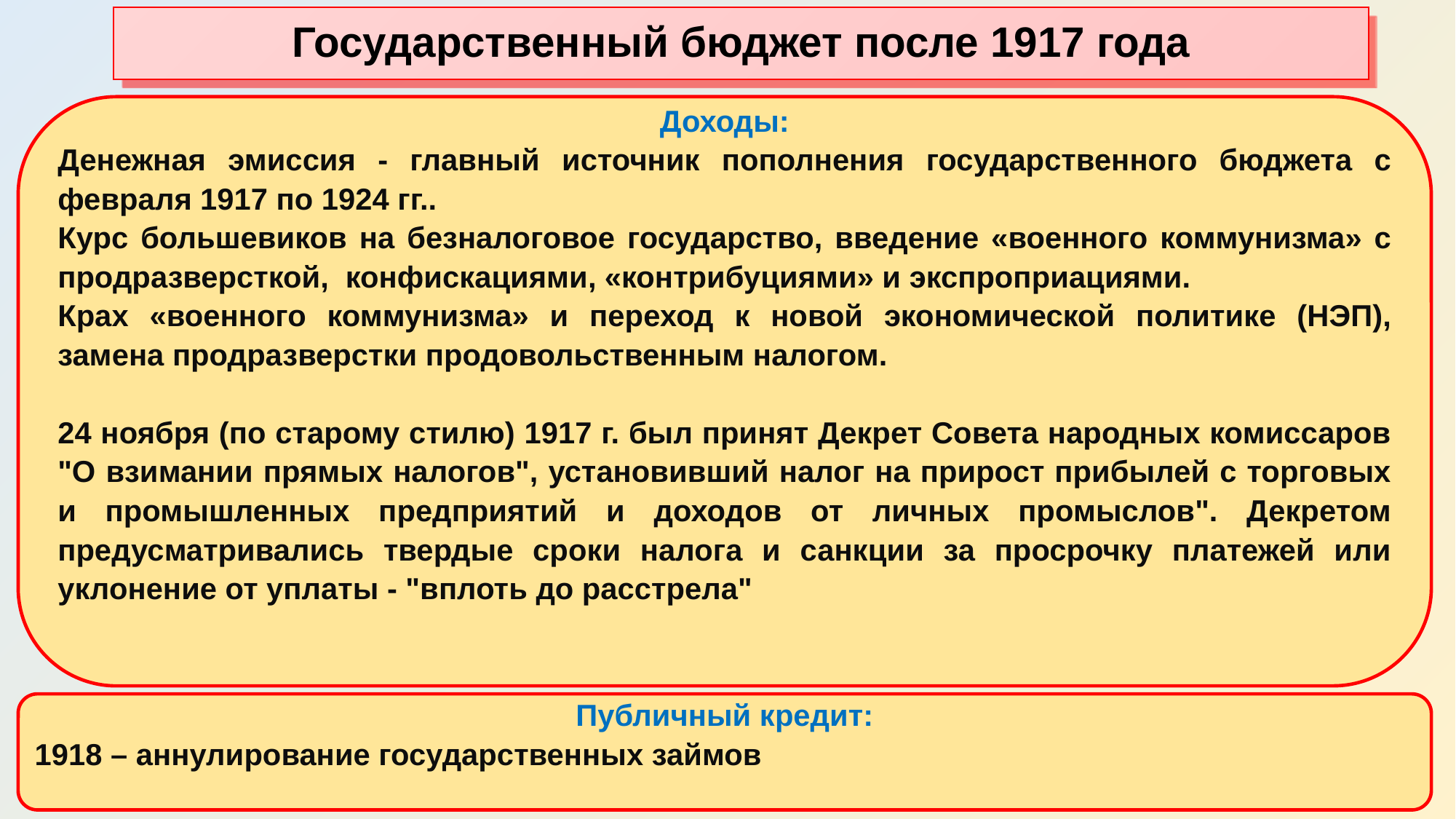

Государственный бюджет после 1917 года
Доходы:
Денежная эмиссия - главный источник пополнения государственного бюджета с февраля 1917 по 1924 гг..
Курс большевиков на безналоговое государство, введение «военного коммунизма» с продразверсткой,  конфискациями, «контрибуциями» и экспроприациями.
Крах «военного коммунизма» и переход к новой экономической политике (НЭП), замена продразверстки продовольственным налогом.

24 ноября (по старому стилю) 1917 г. был принят Декрет Совета народных комиссаров "О взимании прямых налогов", установивший налог на прирост прибылей с торговых и промышленных предприятий и доходов от личных промыслов". Декретом предусматривались твердые сроки налога и санкции за просрочку платежей или уклонение от уплаты - "вплоть до расстрела"

Публичный кредит:
1918 – аннулирование государственных займов